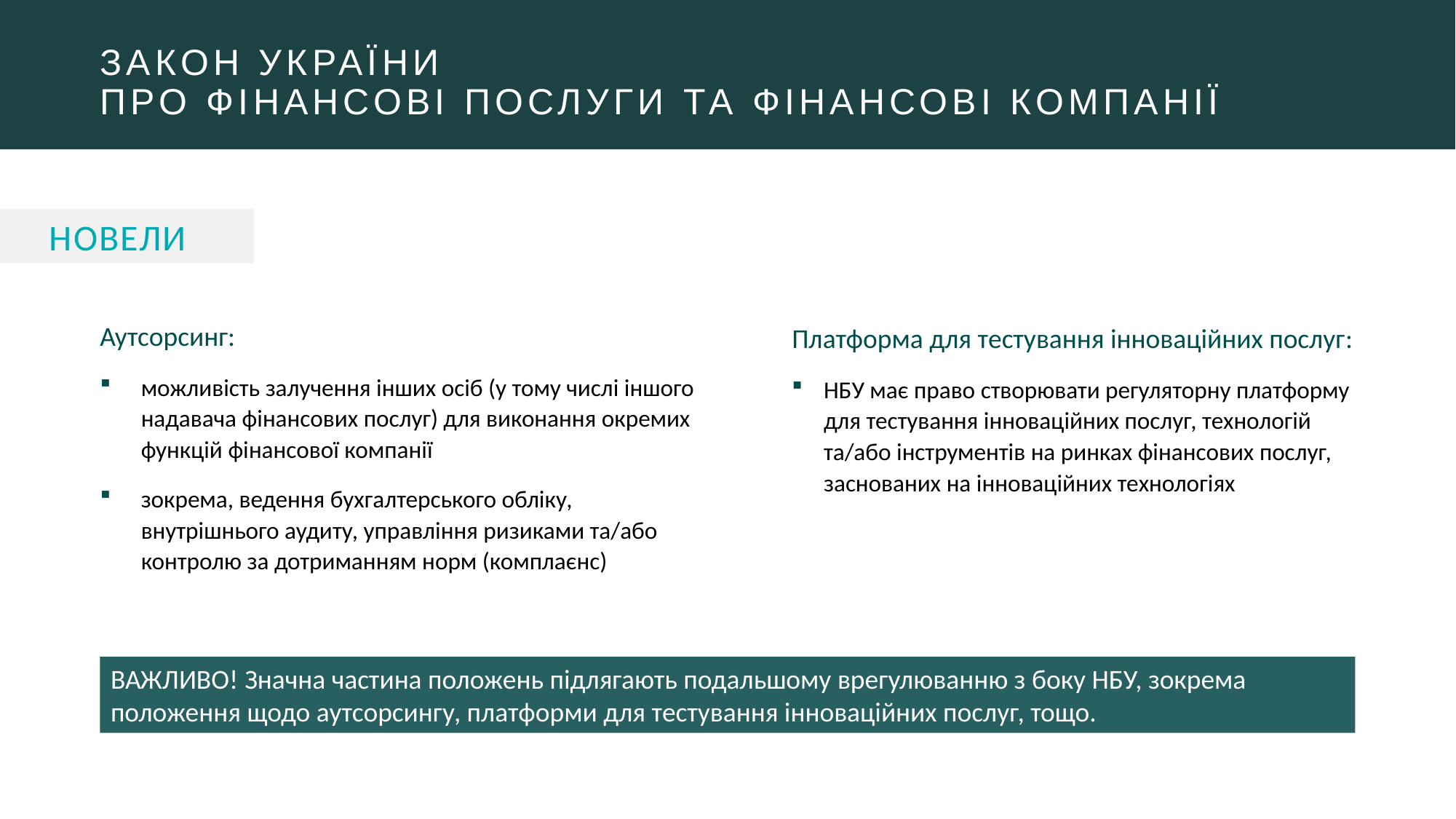

# ЗАКОН УКРАЇНИ Про фінансові послуги та фінансові компанії
    НОВЕЛИ

Аутсорсинг:
можливість залучення інших осіб (у тому числі іншого надавача фінансових послуг) для виконання окремих функцій фінансової компанії
зокрема, ведення бухгалтерського обліку, внутрішнього аудиту, управління ризиками та/або контролю за дотриманням норм (комплаєнс)

Платформа для тестування інноваційних послуг:
НБУ має право створювати регуляторну платформу для тестування інноваційних послуг, технологій та/або інструментів на ринках фінансових послуг, заснованих на інноваційних технологіях

ВАЖЛИВО! Значна частина положень підлягають подальшому врегулюванню з боку НБУ, зокрема положення щодо аутсорсингу, платформи для тестування інноваційних послуг, тощо.